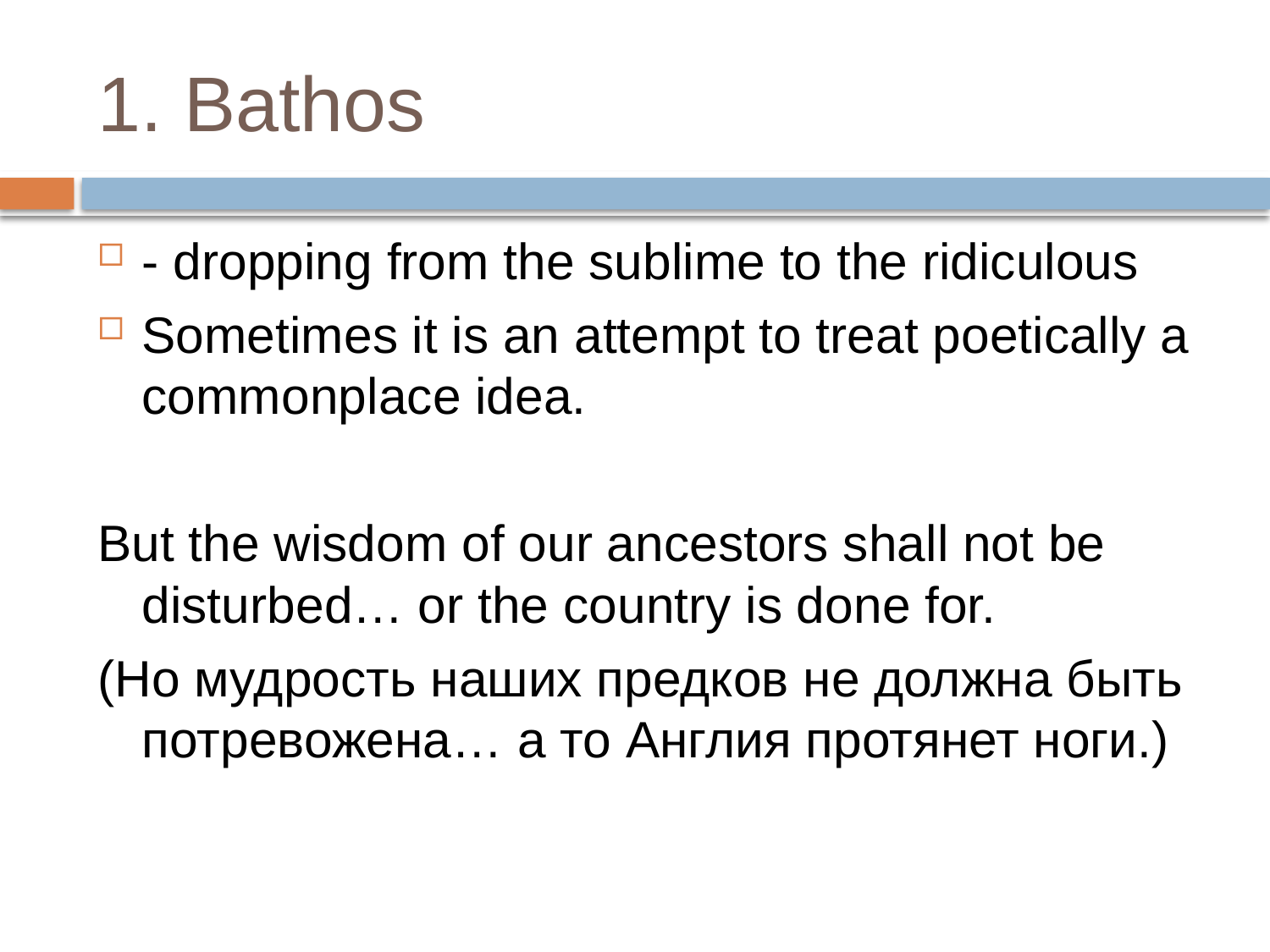

# 1. Bathos
- dropping from the sublime to the ridiculous
Sometimes it is an attempt to treat poetically a commonplace idea.

But the wisdom of our ancestors shall not be disturbed… or the country is done for.
(Но мудрость наших предков не должна быть потревожена… а то Англия протянет ноги.)